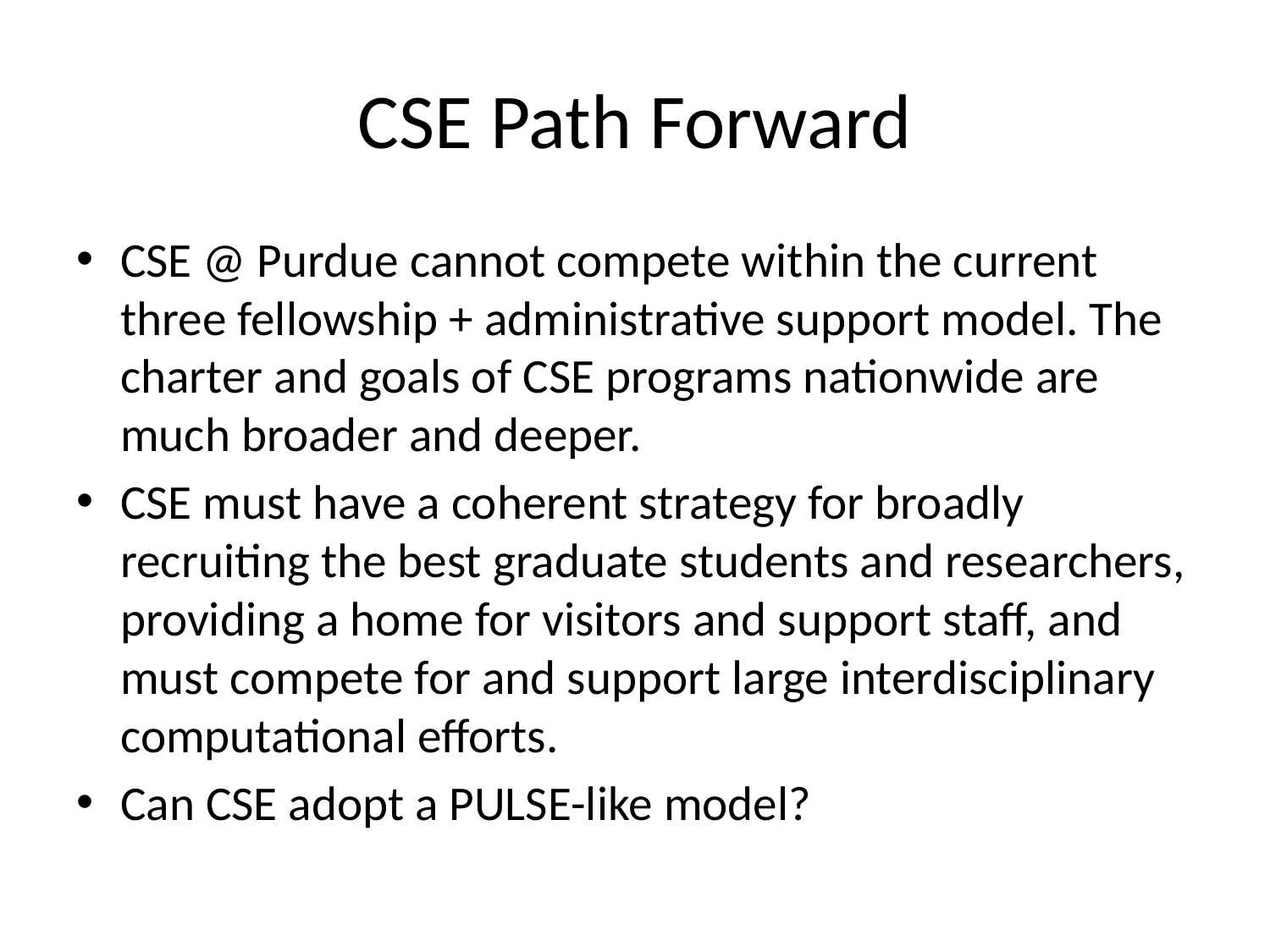

# CSE Path Forward
CSE @ Purdue cannot compete within the current three fellowship + administrative support model. The charter and goals of CSE programs nationwide are much broader and deeper.
CSE must have a coherent strategy for broadly recruiting the best graduate students and researchers, providing a home for visitors and support staff, and must compete for and support large interdisciplinary computational efforts.
Can CSE adopt a PULSE-like model?